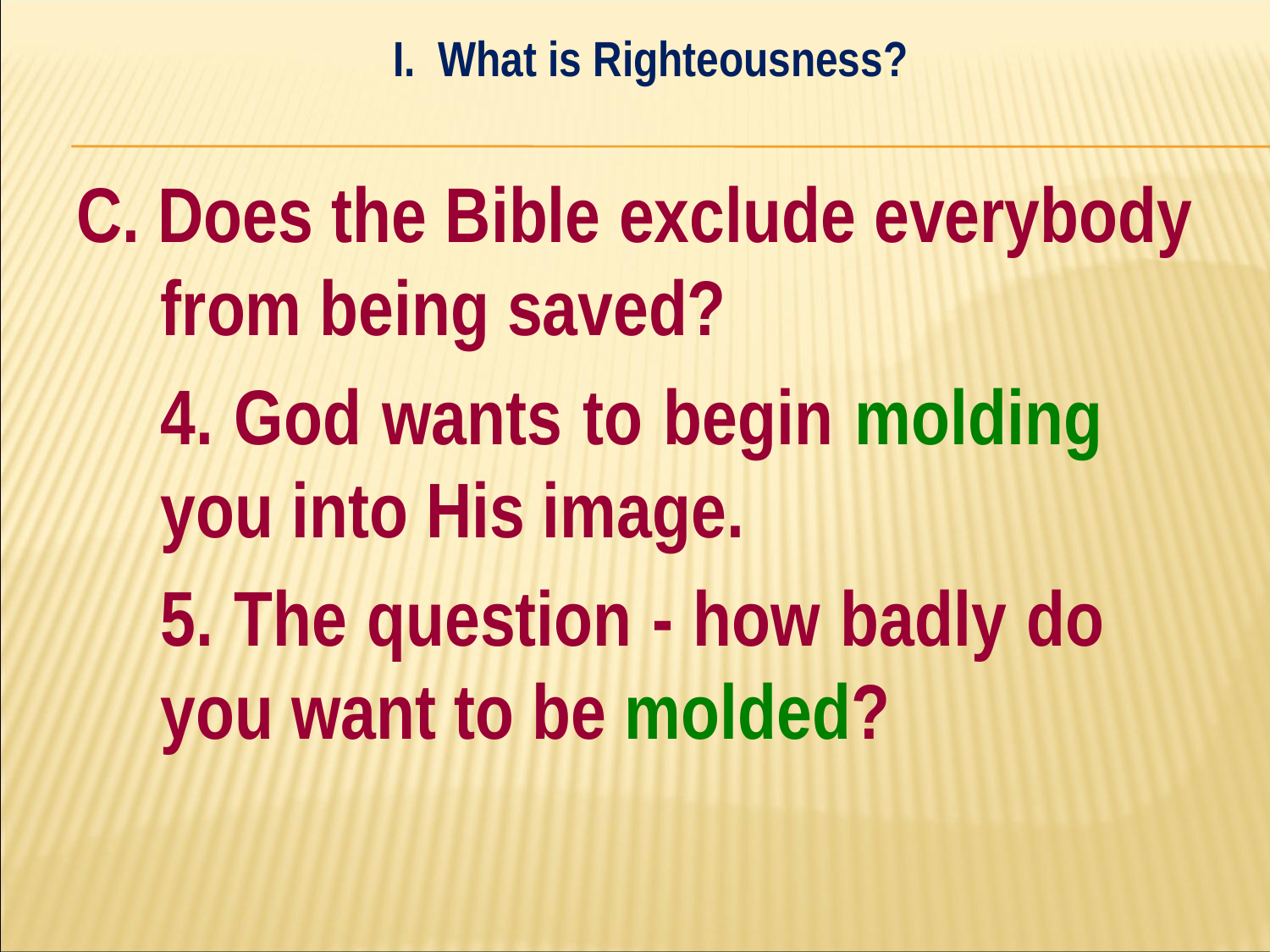

I.  What is Righteousness?
#
C. Does the Bible exclude everybody from being saved?
	4. God wants to begin molding 	you into His image.
	5. The question - how badly do 	you want to be molded?